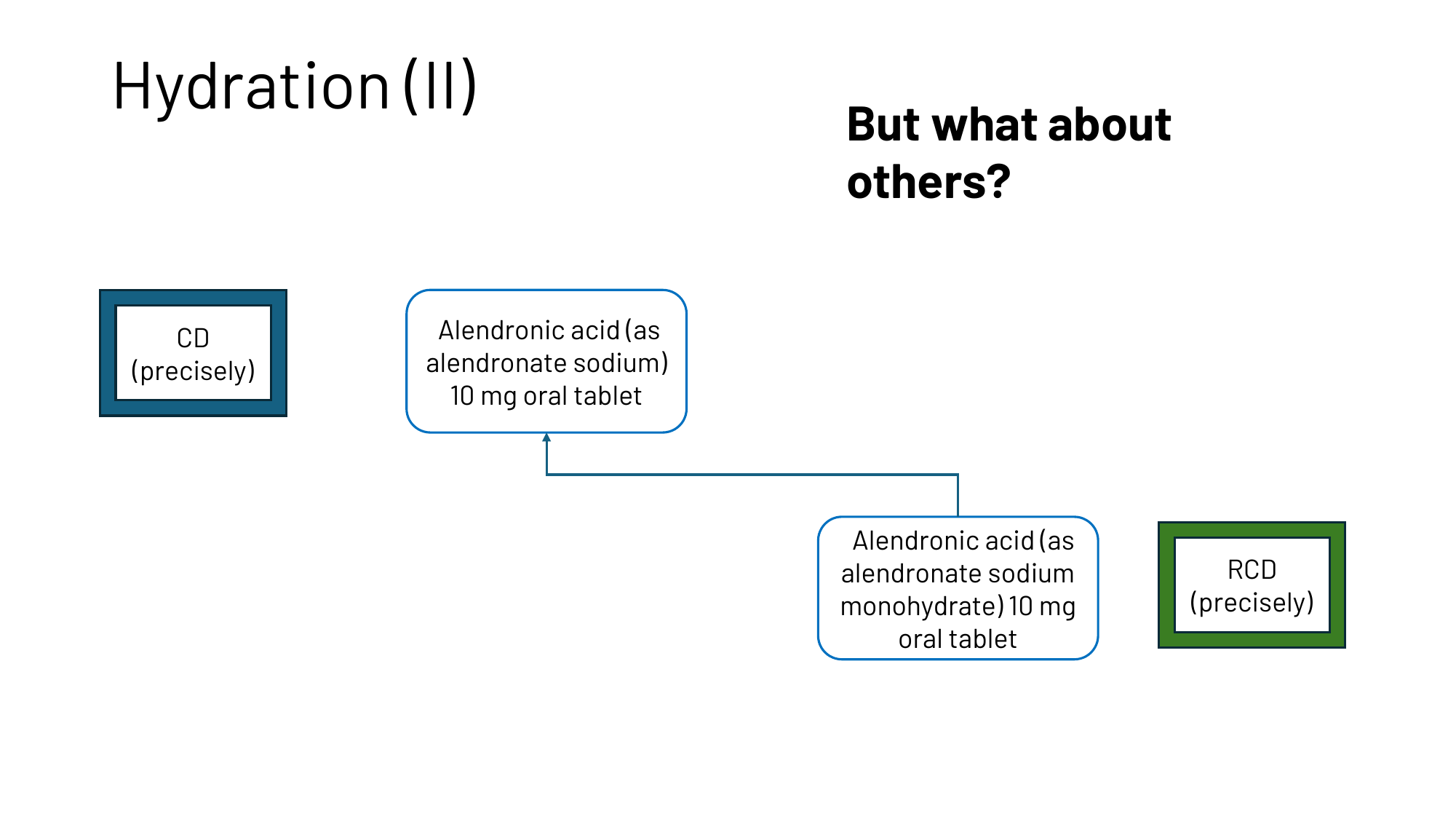

# Hydration (II)
But what about others?
CD (precisely)
 Alendronic acid (as alendronate sodium) 10 mg oral tablet
  Alendronic acid (as alendronate sodium monohydrate) 10 mg oral tablet
RCD (precisely)